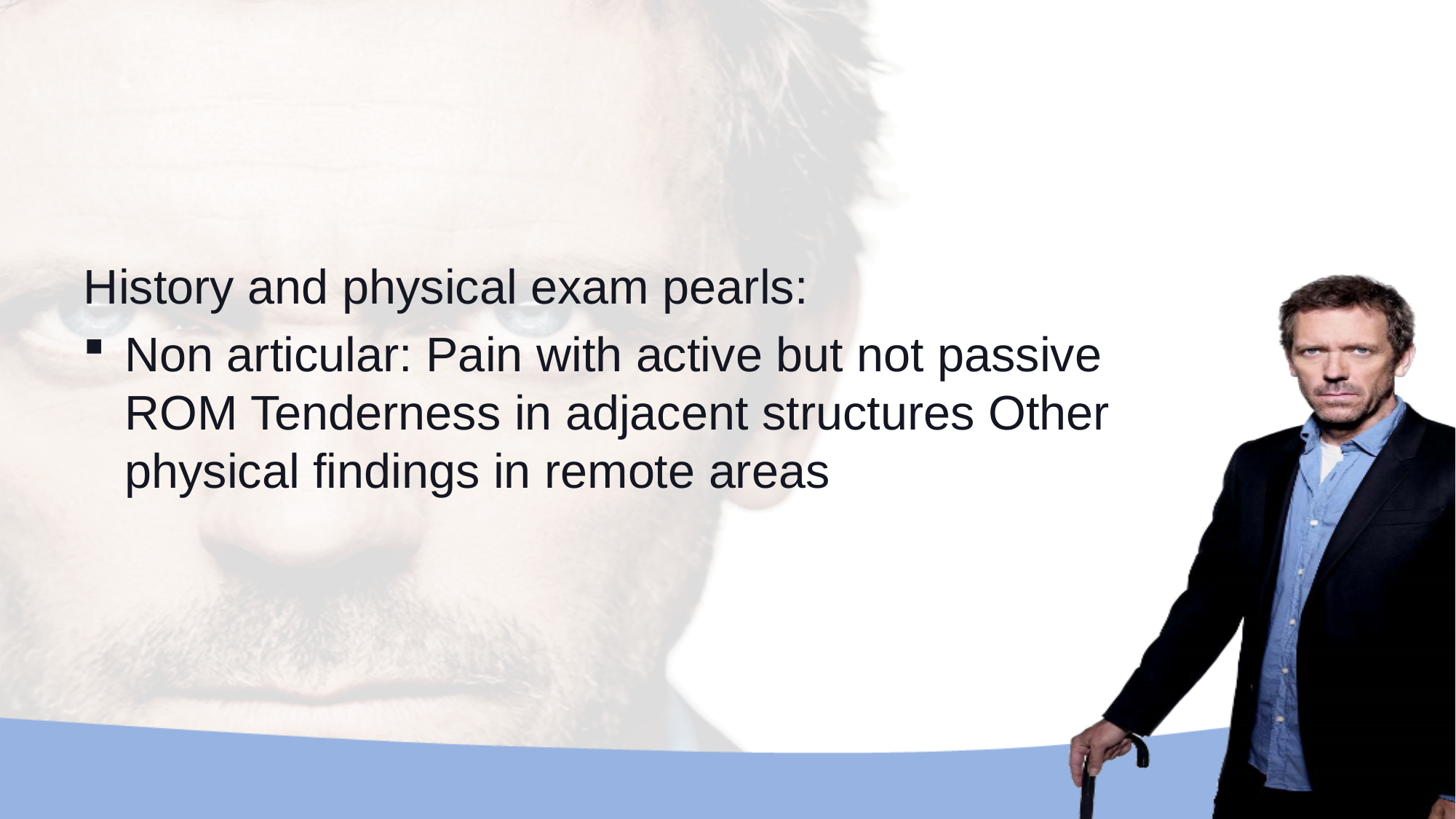

#

History and physical exam pearls:
Non articular: Pain with active but not passive ROM Tenderness in adjacent structures Other physical findings in remote areas